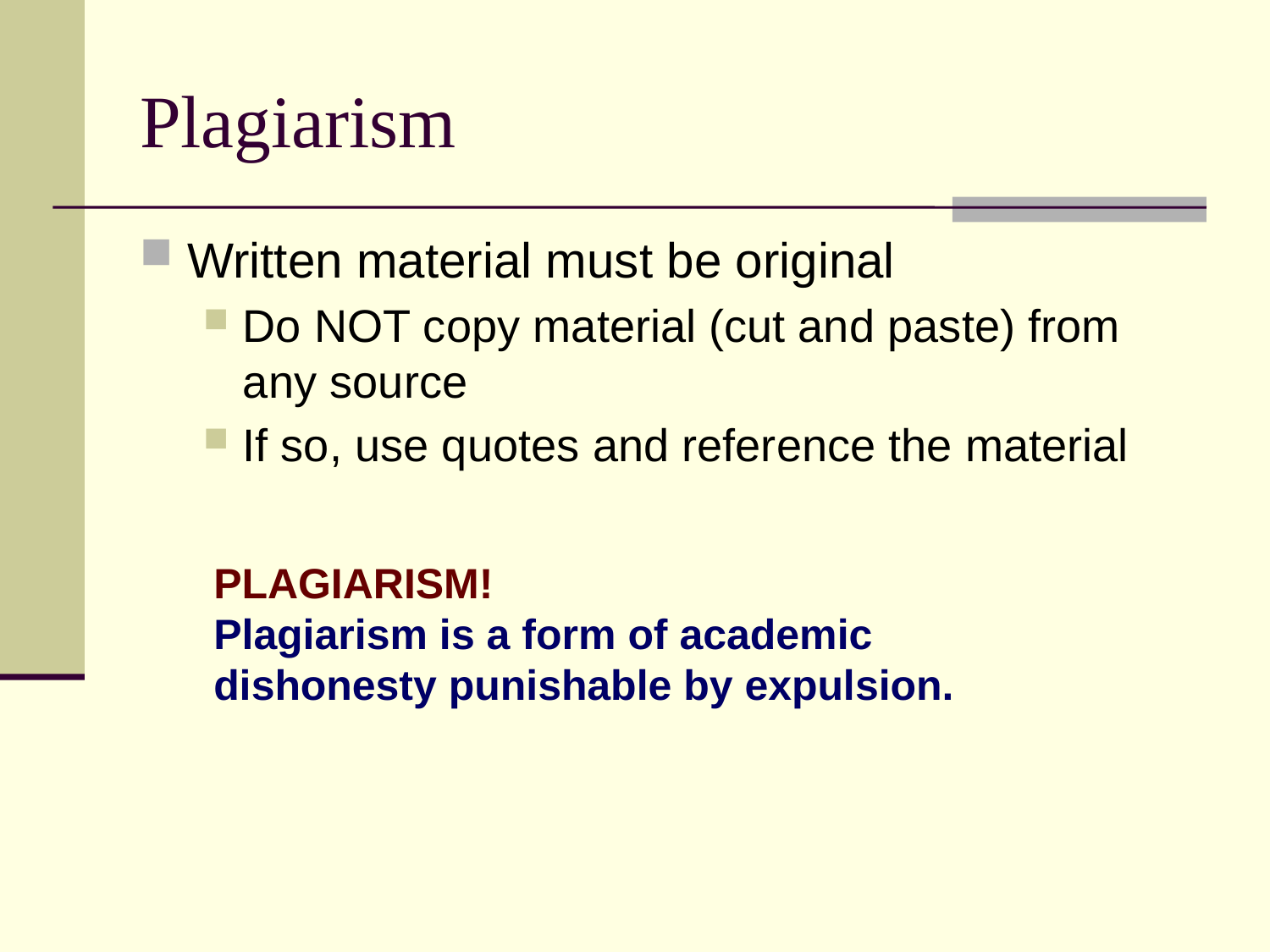

# Plagiarism
Written material must be original
Do NOT copy material (cut and paste) from any source
If so, use quotes and reference the material

PLAGIARISM!
Plagiarism is a form of academic
dishonesty punishable by expulsion.